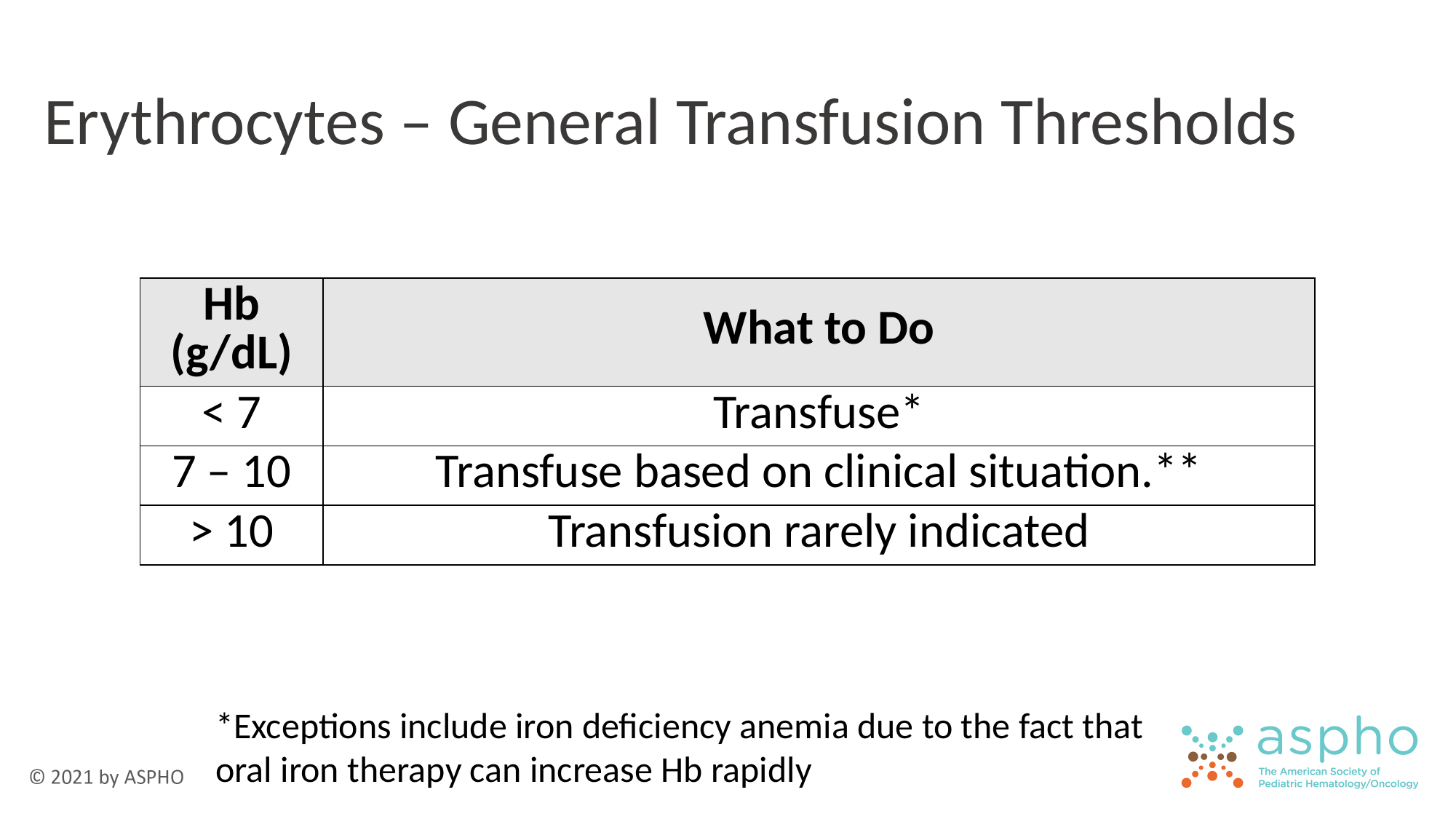

# Erythrocytes – General Transfusion Thresholds
| Hb (g/dL) | What to Do |
| --- | --- |
| < 7 | Transfuse\* |
| 7 – 10 | Transfuse based on clinical situation.\*\* |
| > 10 | Transfusion rarely indicated |
*Exceptions include iron deficiency anemia due to the fact that oral iron therapy can increase Hb rapidly